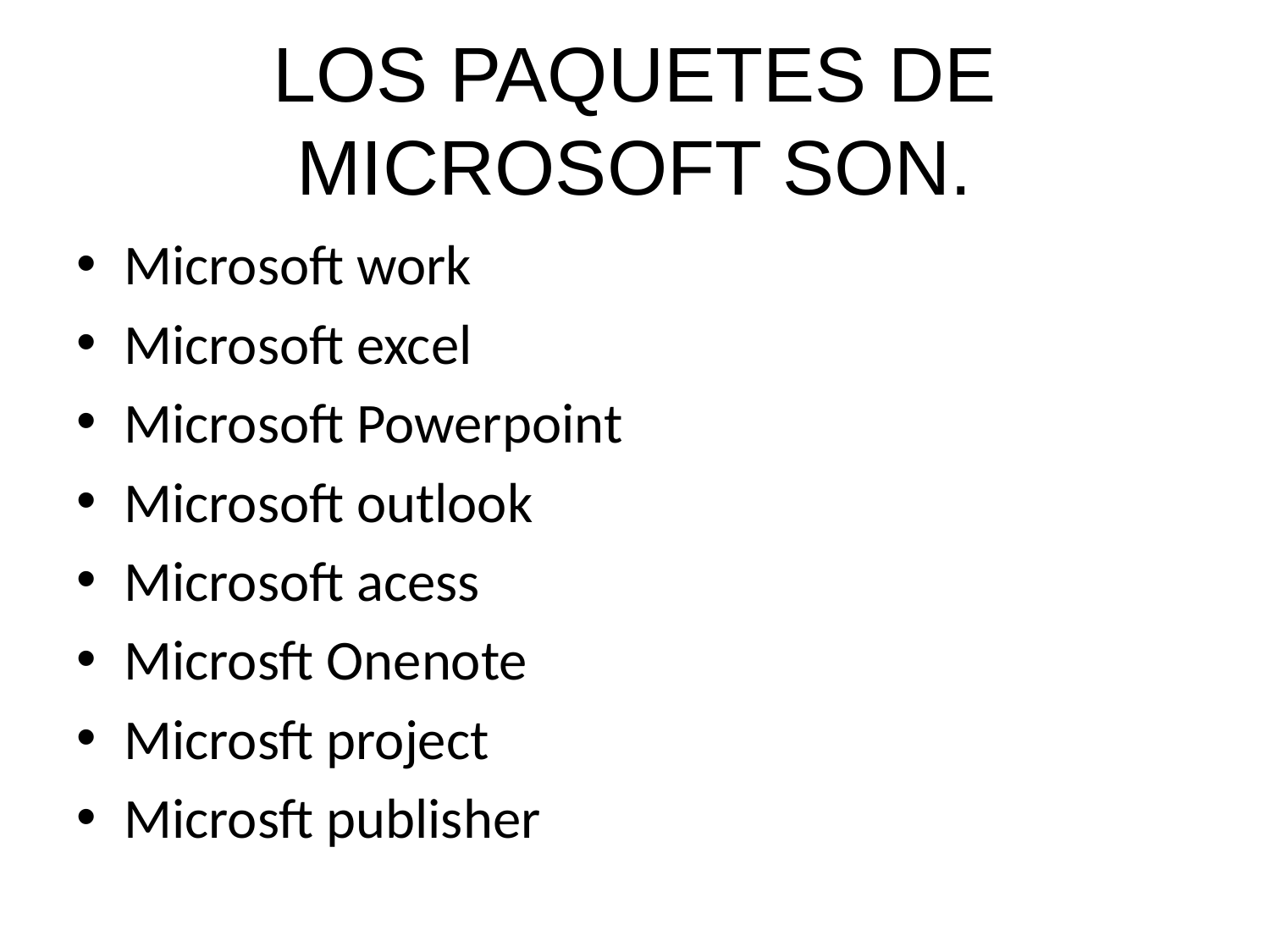

# LOS PAQUETES DE MICROSOFT SON.
Microsoft work
Microsoft excel
Microsoft Powerpoint
Microsoft outlook
Microsoft acess
Microsft Onenote
Microsft project
Microsft publisher